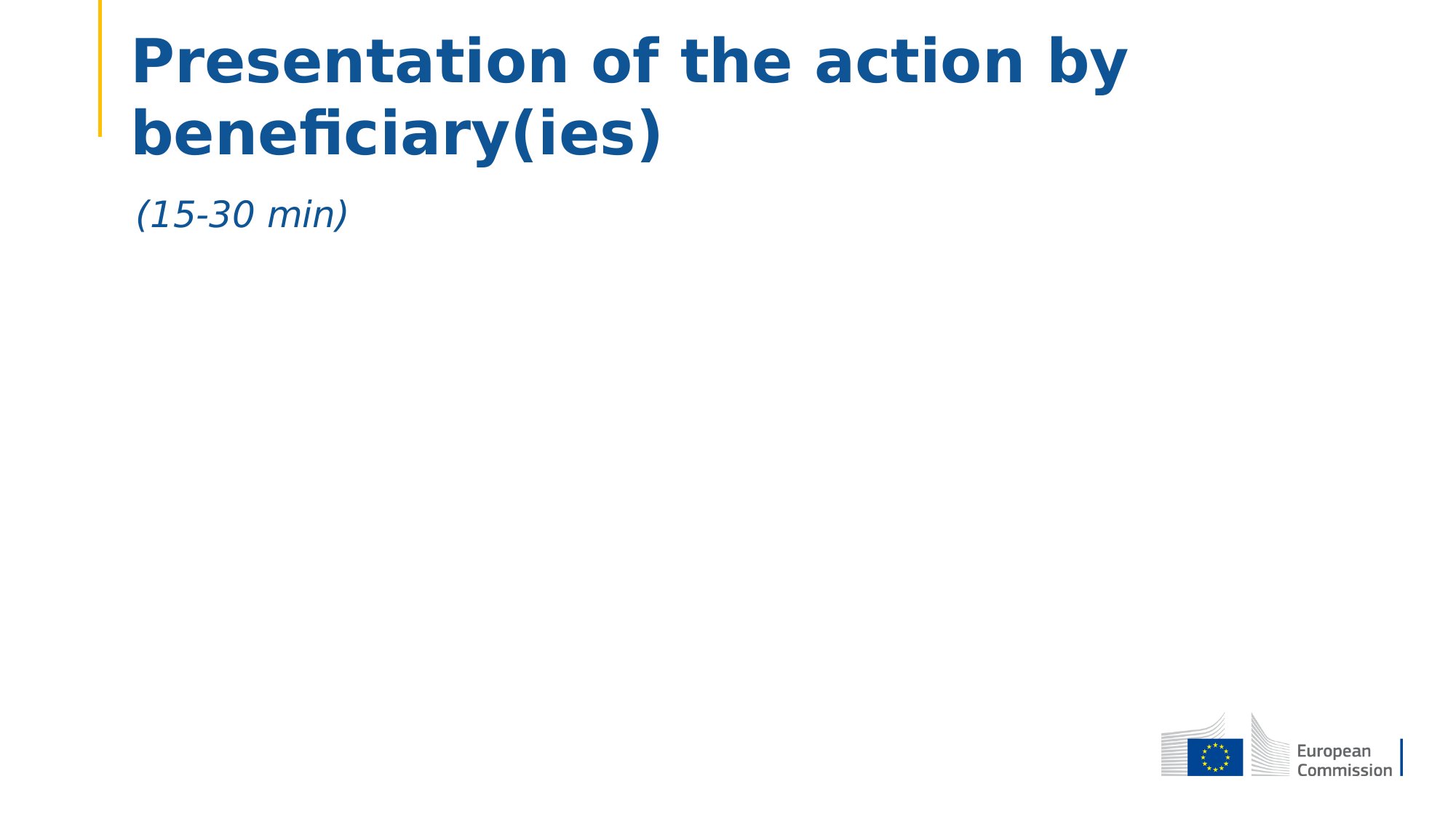

Presentation of the action by beneficiary(ies)

(15-30 min)